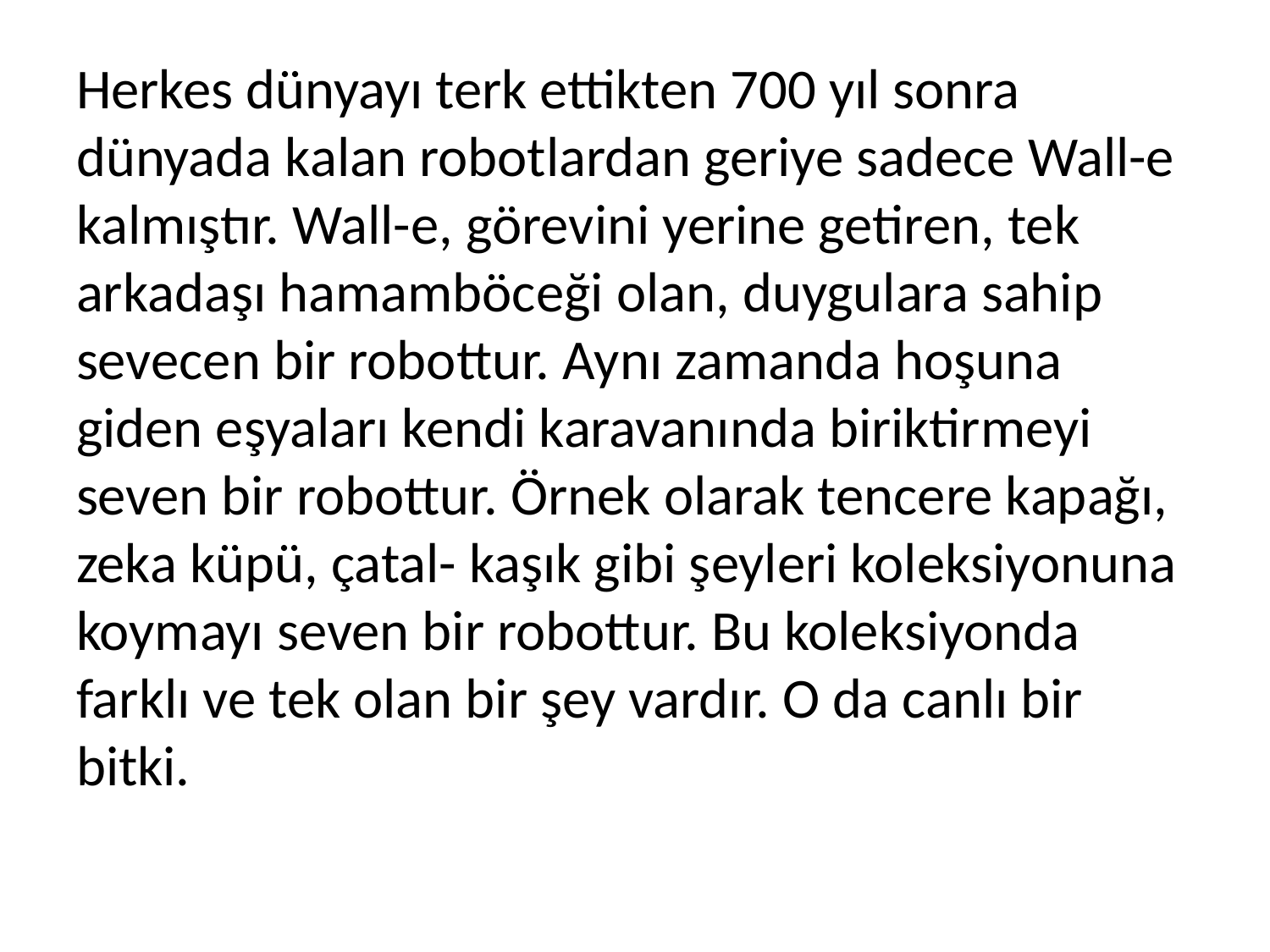

Herkes dünyayı terk ettikten 700 yıl sonra dünyada kalan robotlardan geriye sadece Wall-e kalmıştır. Wall-e, görevini yerine getiren, tek arkadaşı hamamböceği olan, duygulara sahip sevecen bir robottur. Aynı zamanda hoşuna giden eşyaları kendi karavanında biriktirmeyi seven bir robottur. Örnek olarak tencere kapağı, zeka küpü, çatal- kaşık gibi şeyleri koleksiyonuna koymayı seven bir robottur. Bu koleksiyonda farklı ve tek olan bir şey vardır. O da canlı bir bitki.